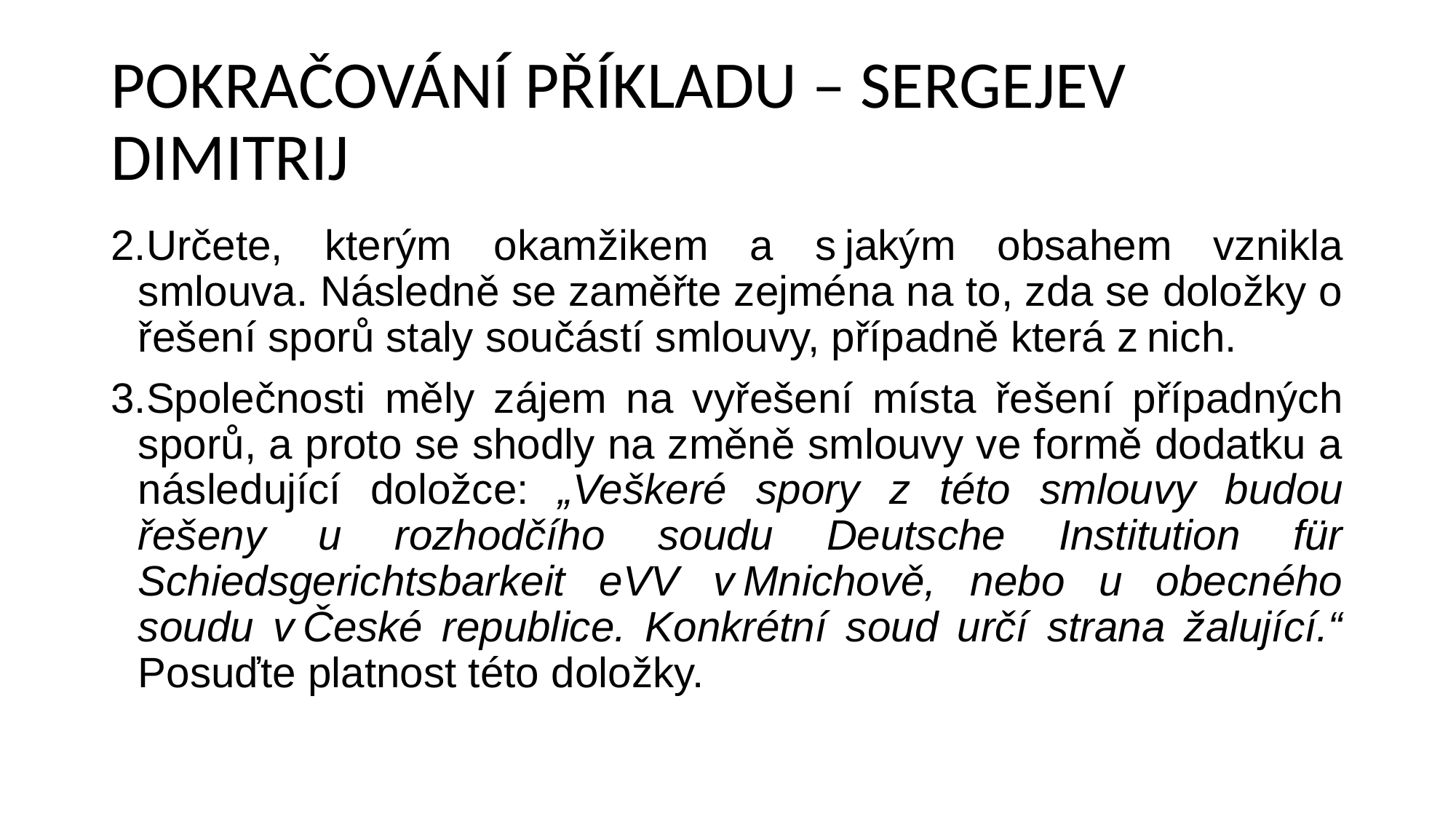

# POKRAČOVÁNÍ PŘÍKLADU – SERGEJEV DIMITRIJ
Určete, kterým okamžikem a s jakým obsahem vznikla smlouva. Následně se zaměřte zejména na to, zda se doložky o řešení sporů staly součástí smlouvy, případně která z nich.
Společnosti měly zájem na vyřešení místa řešení případných sporů, a proto se shodly na změně smlouvy ve formě dodatku a následující doložce: „Veškeré spory z této smlouvy budou řešeny u rozhodčího soudu Deutsche Institution für Schiedsgerichtsbarkeit eVV v Mnichově, nebo u obecného soudu v České republice. Konkrétní soud určí strana žalující.“ Posuďte platnost této doložky.